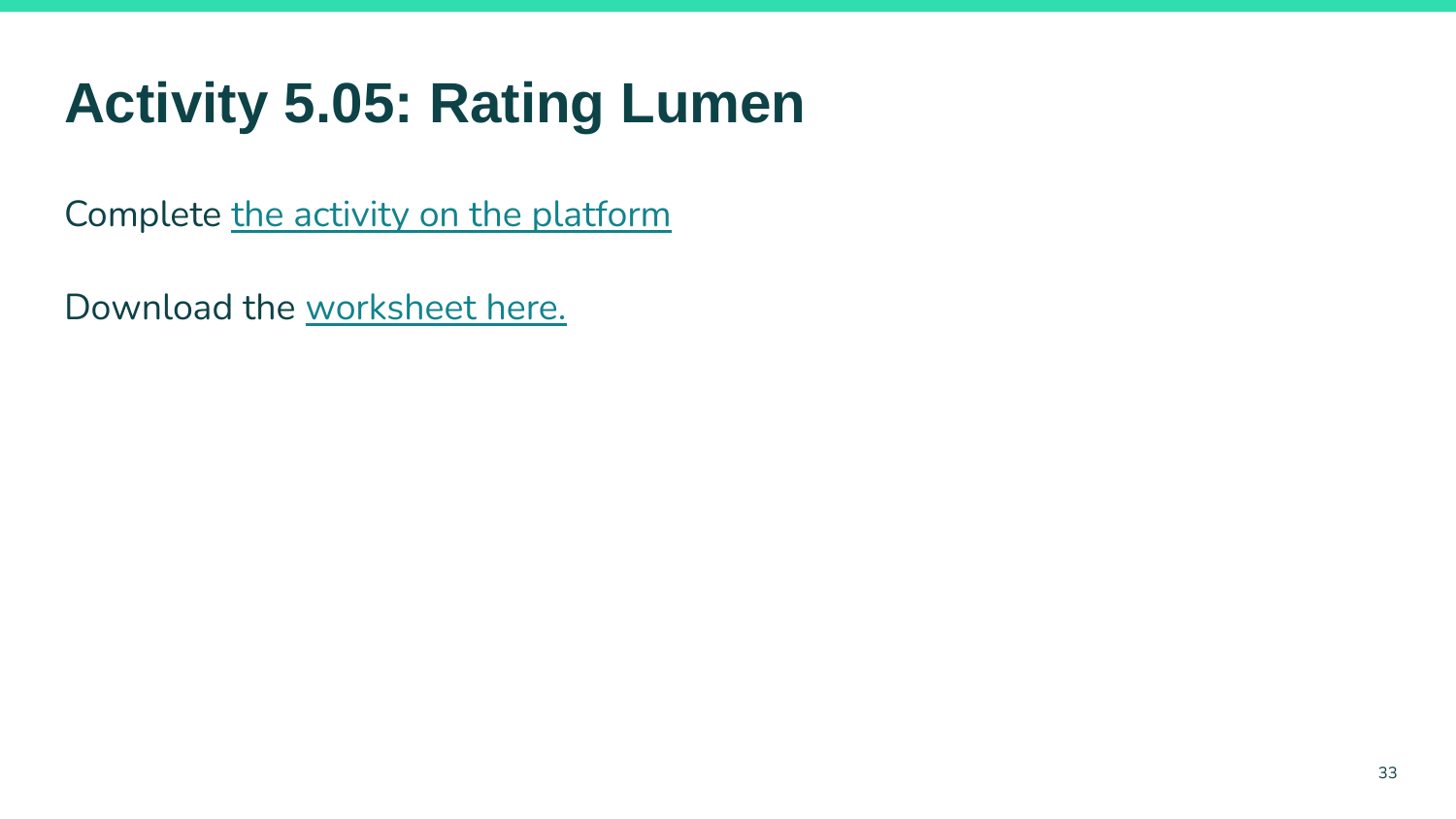

# Activity 5.05: Rating Lumen

Complete the activity on the platform

Download the worksheet here.
33